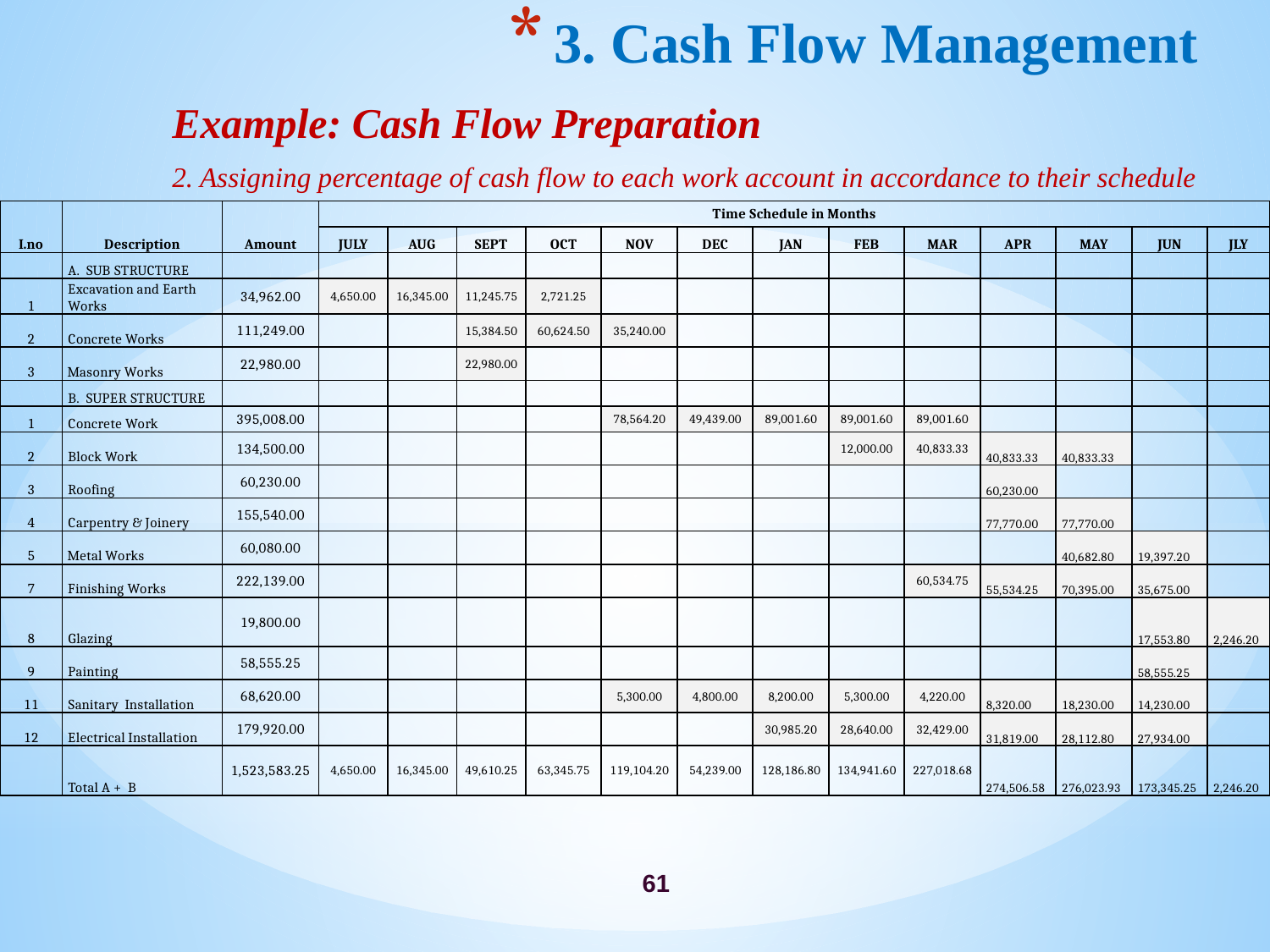

# 3. Cash Flow Management
Example: Cash Flow Preparation
2. Assigning percentage of cash flow to each work account in accordance to their schedule
| I.no | Description | Amount | Time Schedule in Months |  |  |  |  |  |  |  |  |  |  |  |  |
| --- | --- | --- | --- | --- | --- | --- | --- | --- | --- | --- | --- | --- | --- | --- | --- |
|  |  |  | JULY | AUG | SEPT | OCT | NOV | DEC | JAN | FEB | MAR | APR | MAY | JUN | JLY |
|  | A. SUB STRUCTURE |  |  |  |  |  |  |  |  |  |  |  |  |  |  |
| 1 | Excavation and Earth Works | 34,962.00 | 4,650.00 | 16,345.00 | 11,245.75 | 2,721.25 |  |  |  |  |  |  |  |  |  |
| 2 | Concrete Works | 111,249.00 |  |  | 15,384.50 | 60,624.50 | 35,240.00 |  |  |  |  |  |  |  |  |
| 3 | Masonry Works | 22,980.00 |  |  | 22,980.00 |  |  |  |  |  |  |  |  |  |  |
|  | B. SUPER STRUCTURE |  |  |  |  |  |  |  |  |  |  |  |  |  |  |
| 1 | Concrete Work | 395,008.00 |  |  |  |  | 78,564.20 | 49,439.00 | 89,001.60 | 89,001.60 | 89,001.60 |  |  |  |  |
| 2 | Block Work | 134,500.00 |  |  |  |  |  |  |  | 12,000.00 | 40,833.33 | 40,833.33 | 40,833.33 |  |  |
| 3 | Roofing | 60,230.00 |  |  |  |  |  |  |  |  |  | 60,230.00 |  |  |  |
| 4 | Carpentry & Joinery | 155,540.00 |  |  |  |  |  |  |  |  |  | 77,770.00 | 77,770.00 |  |  |
| 5 | Metal Works | 60,080.00 |  |  |  |  |  |  |  |  |  |  | 40,682.80 | 19,397.20 |  |
| 7 | Finishing Works | 222,139.00 |  |  |  |  |  |  |  |  | 60,534.75 | 55,534.25 | 70,395.00 | 35,675.00 |  |
| 8 | Glazing | 19,800.00 |  |  |  |  |  |  |  |  |  |  |  | 17,553.80 | 2,246.20 |
| 9 | Painting | 58,555.25 |  |  |  |  |  |  |  |  |  |  |  | 58,555.25 |  |
| 11 | Sanitary Installation | 68,620.00 |  |  |  |  | 5,300.00 | 4,800.00 | 8,200.00 | 5,300.00 | 4,220.00 | 8,320.00 | 18,230.00 | 14,230.00 |  |
| 12 | Electrical Installation | 179,920.00 |  |  |  |  |  |  | 30,985.20 | 28,640.00 | 32,429.00 | 31,819.00 | 28,112.80 | 27,934.00 |  |
|  | Total A + B | 1,523,583.25 | 4,650.00 | 16,345.00 | 49,610.25 | 63,345.75 | 119,104.20 | 54,239.00 | 128,186.80 | 134,941.60 | 227,018.68 | 274,506.58 | 276,023.93 | 173,345.25 | 2,246.20 |
61